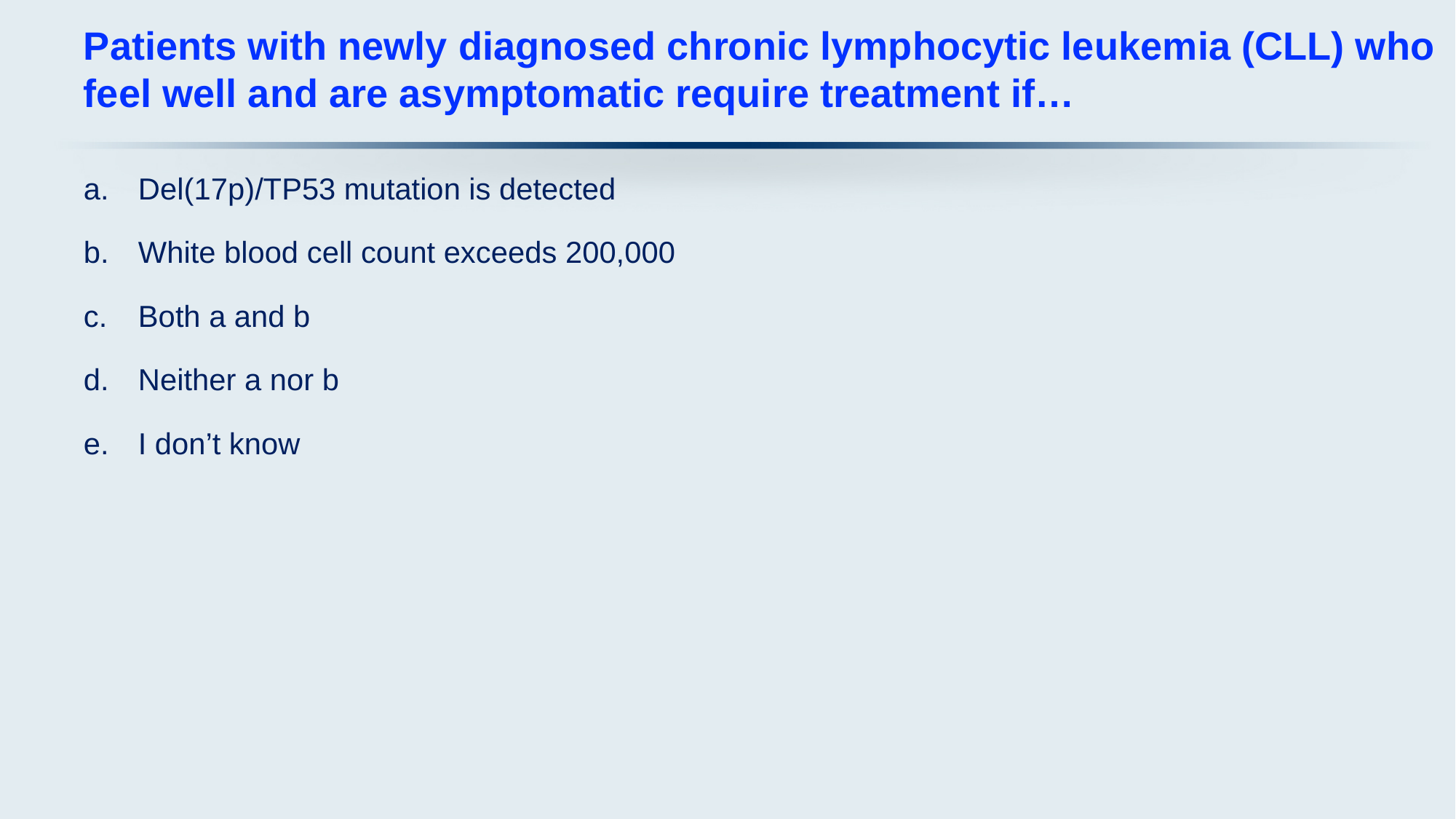

# Patients with newly diagnosed chronic lymphocytic leukemia (CLL) who feel well and are asymptomatic require treatment if…
Del(17p)/TP53 mutation is detected
White blood cell count exceeds 200,000
Both a and b
Neither a nor b
I don’t know